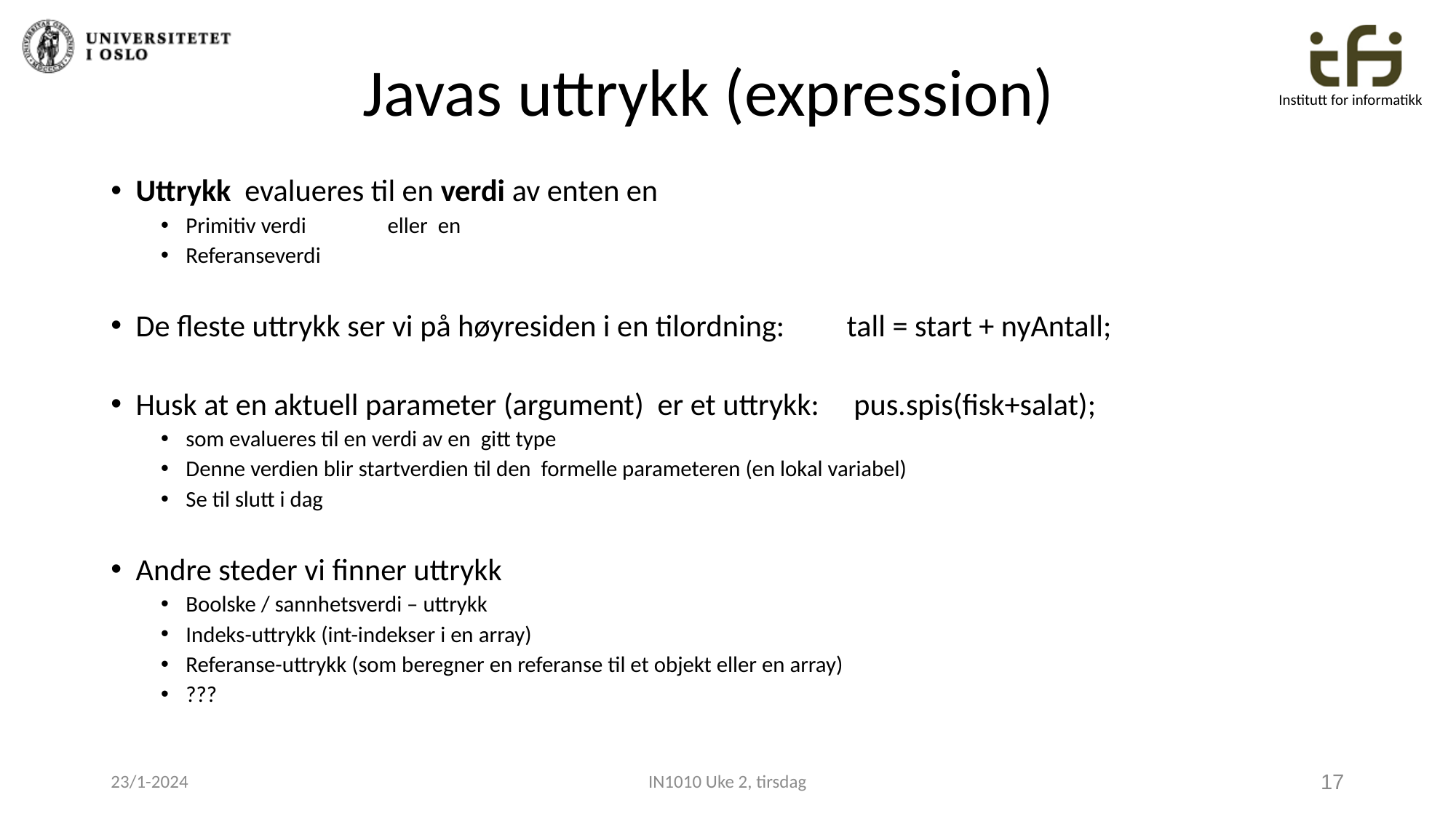

Javas uttrykk (expression)

Uttrykk  evalueres til en verdi av enten en
Primitiv verdi                eller  en
Referanseverdi

De fleste uttrykk ser vi på høyresiden i en tilordning:         tall = start + nyAntall;
Husk at en aktuell parameter (argument)  er et uttrykk:     pus.spis(fisk+salat);
som evalueres til en verdi av en  gitt type
Denne verdien blir startverdien til den  formelle parameteren (en lokal variabel)
Se til slutt i dag

Andre steder vi finner uttrykk
Boolske / sannhetsverdi – uttrykk
Indeks-uttrykk (int-indekser i en array)
Referanse-uttrykk (som beregner en referanse til et objekt eller en array)
???

23/1-2024
IN1010 Uke 2, tirsdag
17